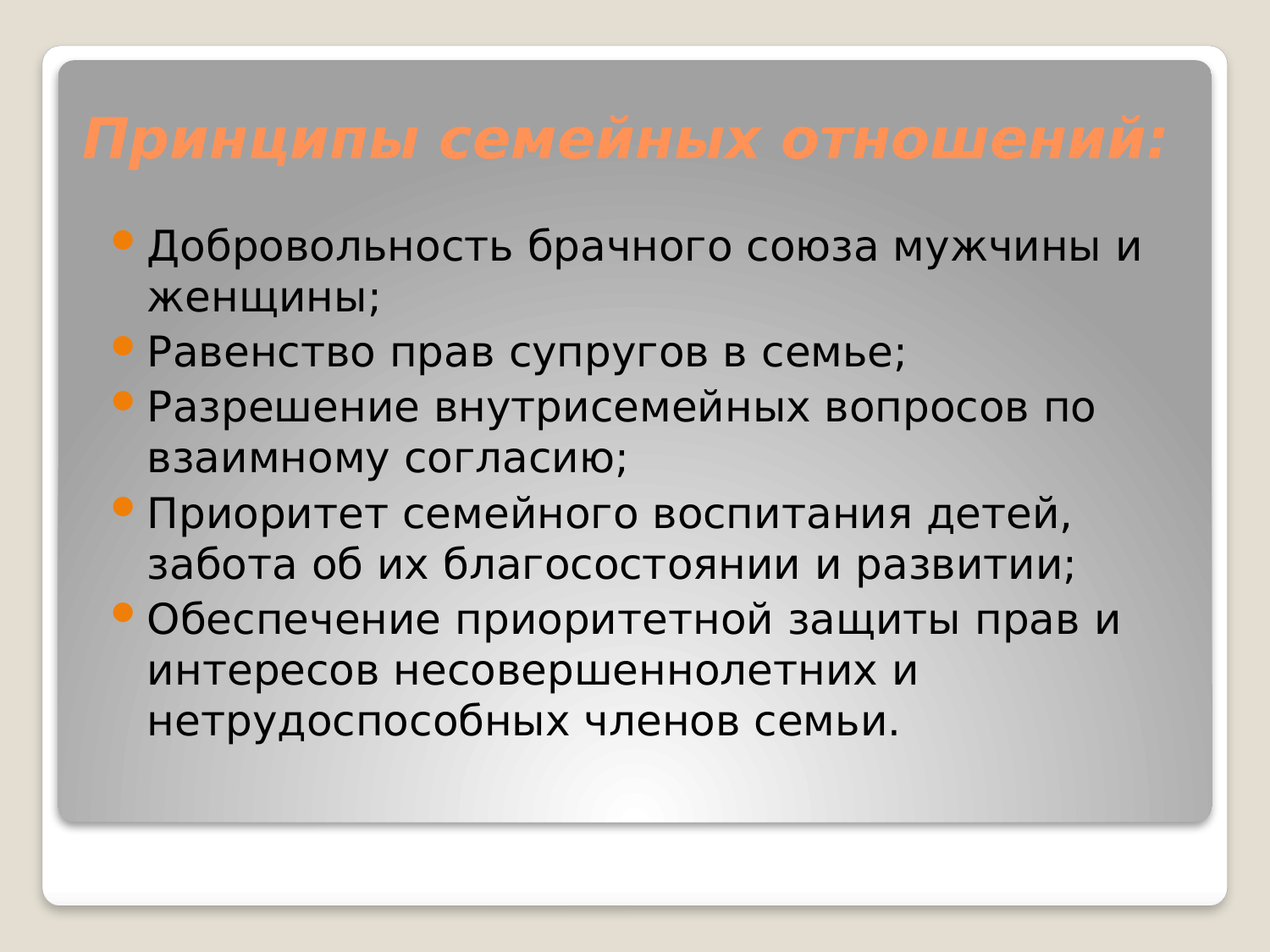

# Принципы семейных отношений:
Добровольность брачного союза мужчины и женщины;
Равенство прав супругов в семье;
Разрешение внутрисемейных вопросов по взаимному согласию;
Приоритет семейного воспитания детей, забота об их благосостоянии и развитии;
Обеспечение приоритетной защиты прав и интересов несовершеннолетних и нетрудоспособных членов семьи.